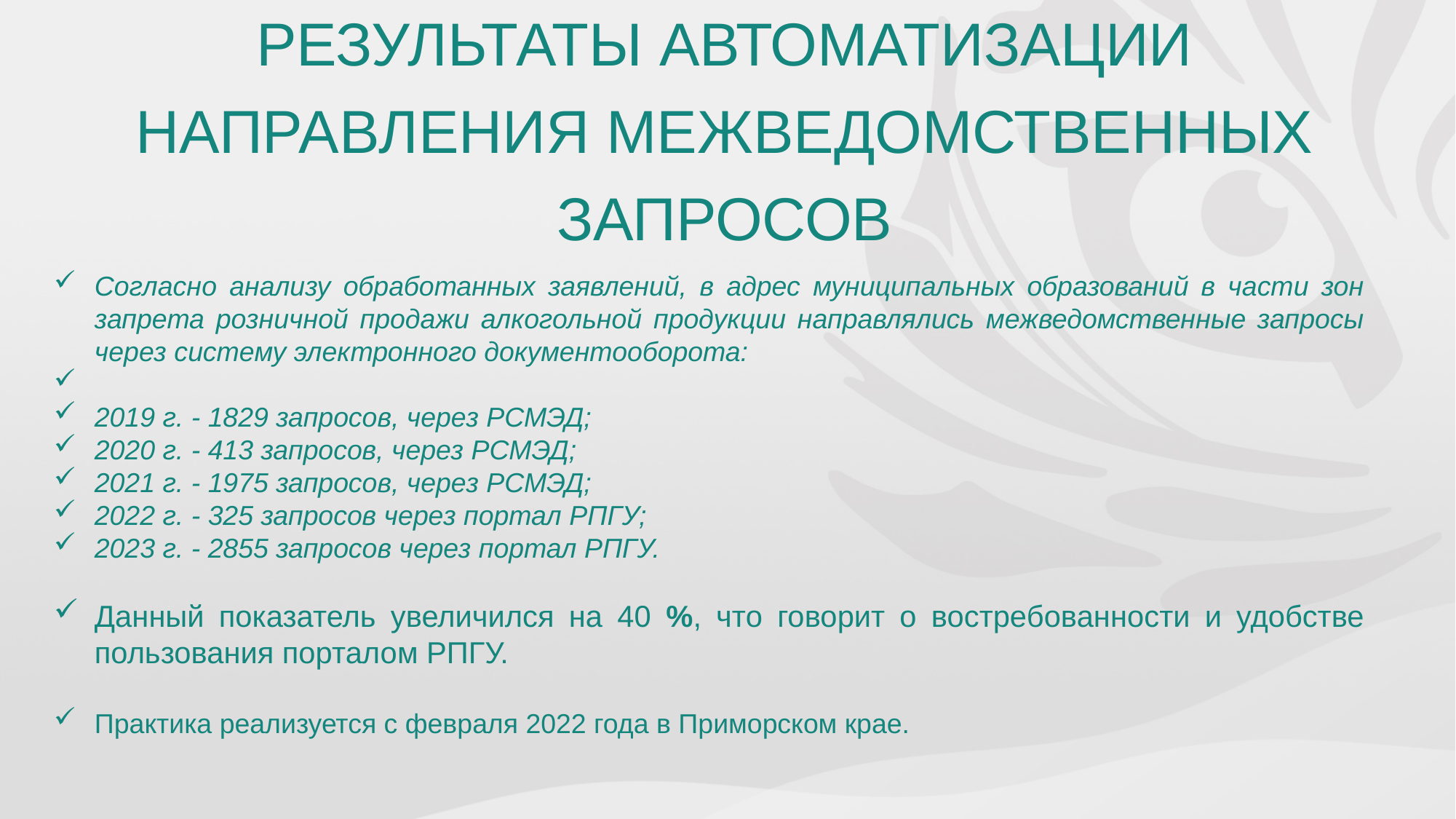

РЕЗУЛЬТАТЫ АВТОМАТИЗАЦИИ НАПРАВЛЕНИЯ МЕЖВЕДОМСТВЕННЫХ ЗАПРОСОВ

Согласно анализу обработанных заявлений, в адрес муниципальных образований в части зон запрета розничной продажи алкогольной продукции направлялись межведомственные запросы через систему электронного документооборота:

2019 г. - 1829 запросов, через РСМЭД;
2020 г. - 413 запросов, через РСМЭД;
2021 г. - 1975 запросов, через РСМЭД;
2022 г. - 325 запросов через портал РПГУ;
2023 г. - 2855 запросов через портал РПГУ.

Данный показатель увеличился на 40 %, что говорит о востребованности и удобстве пользования порталом РПГУ.

Практика реализуется с февраля 2022 года в Приморском крае.